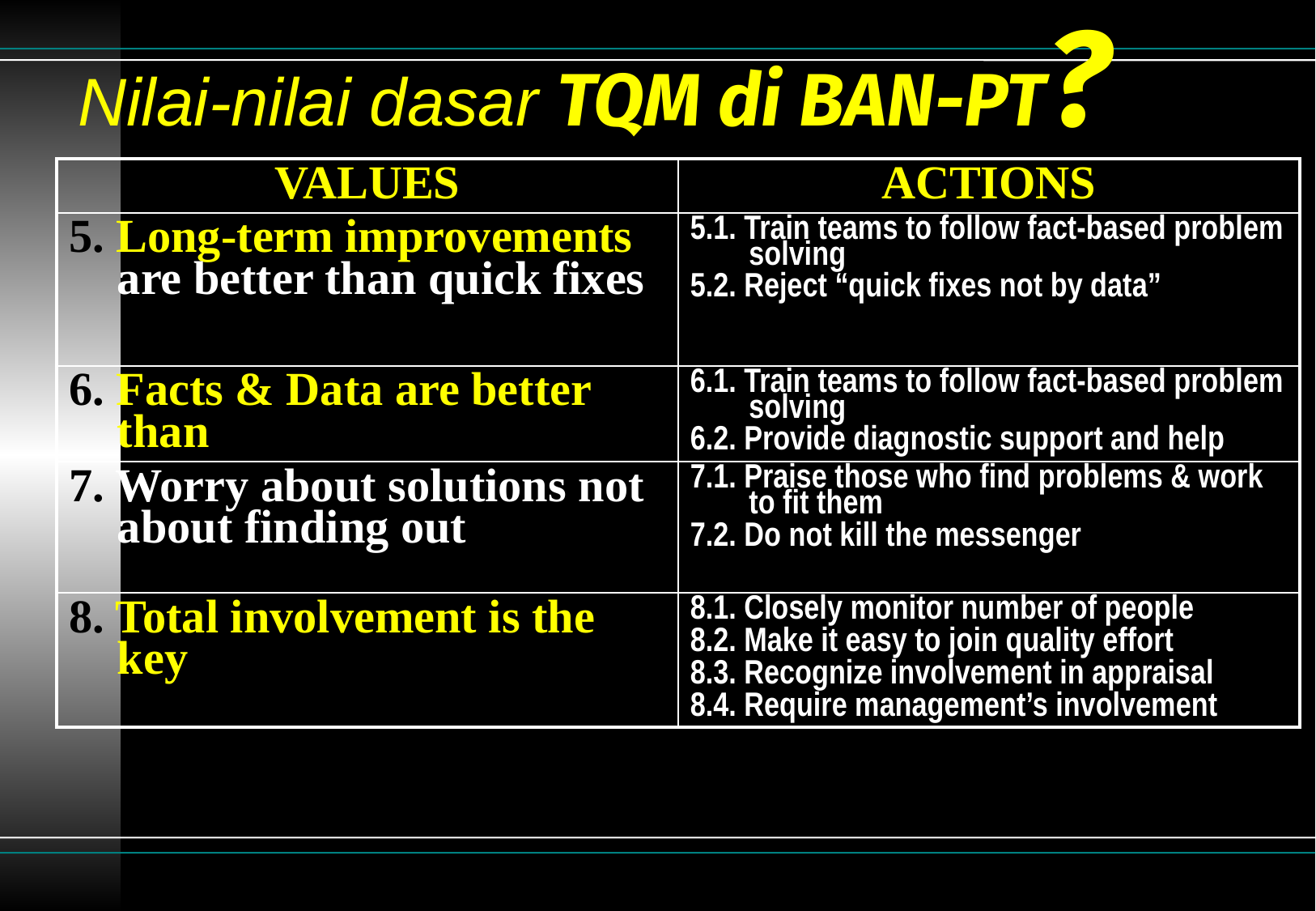

# Nilai-nilai dasar TQM di BAN-PT?
| VALUES | ACTIONS |
| --- | --- |
| 5. Long-term improvements are better than quick fixes | 5.1. Train teams to follow fact-based problem solving 5.2. Reject “quick fixes not by data” |
| 6. Facts & Data are better than | 6.1. Train teams to follow fact-based problem solving 6.2. Provide diagnostic support and help |
| 7. Worry about solutions not about finding out | 7.1. Praise those who find problems & work to fit them 7.2. Do not kill the messenger |
| 8. Total involvement is the key | 8.1. Closely monitor number of people 8.2. Make it easy to join quality effort 8.3. Recognize involvement in appraisal 8.4. Require management’s involvement |